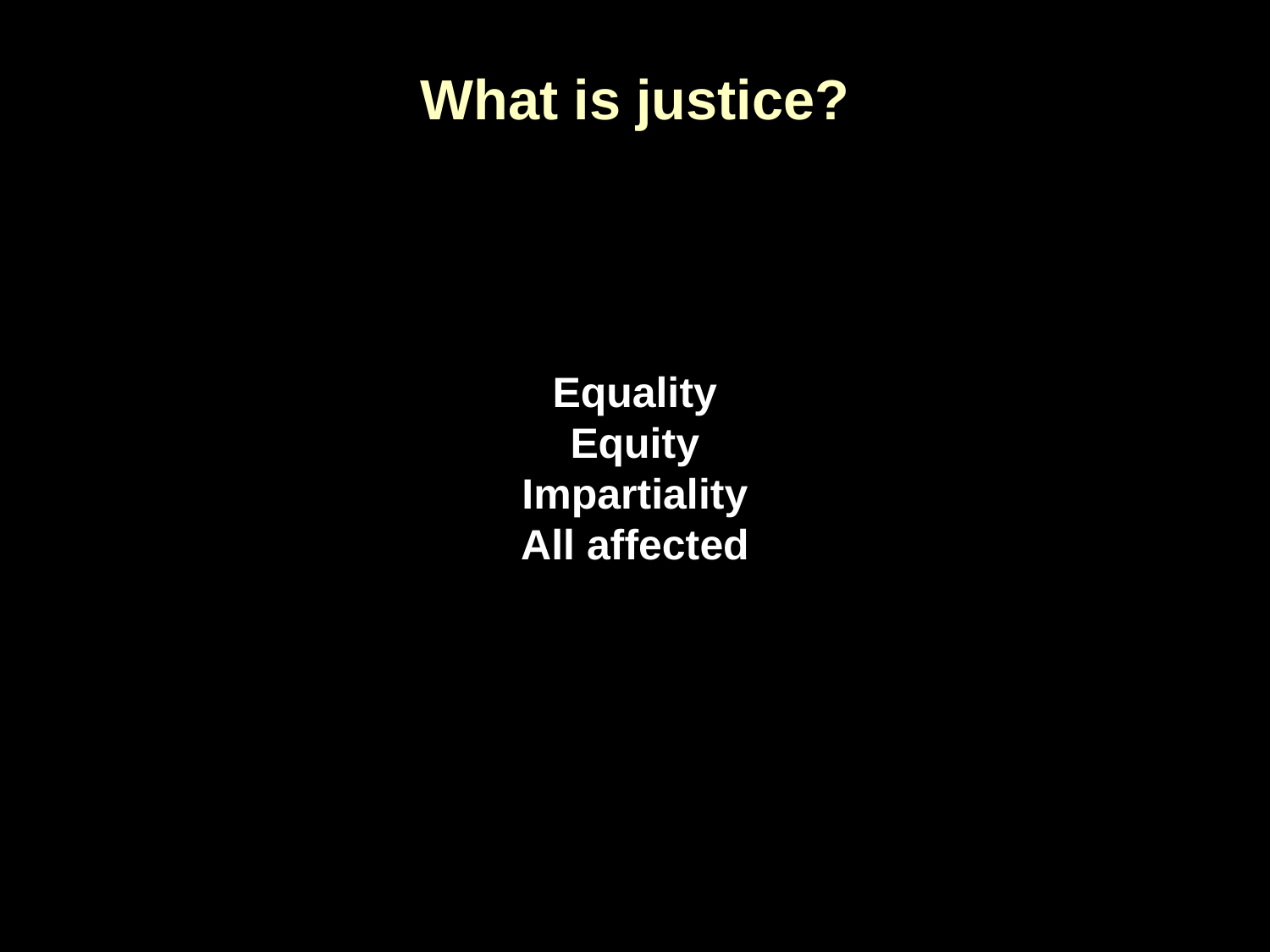

# What is justice?
Equality
Equity
Impartiality
All affected